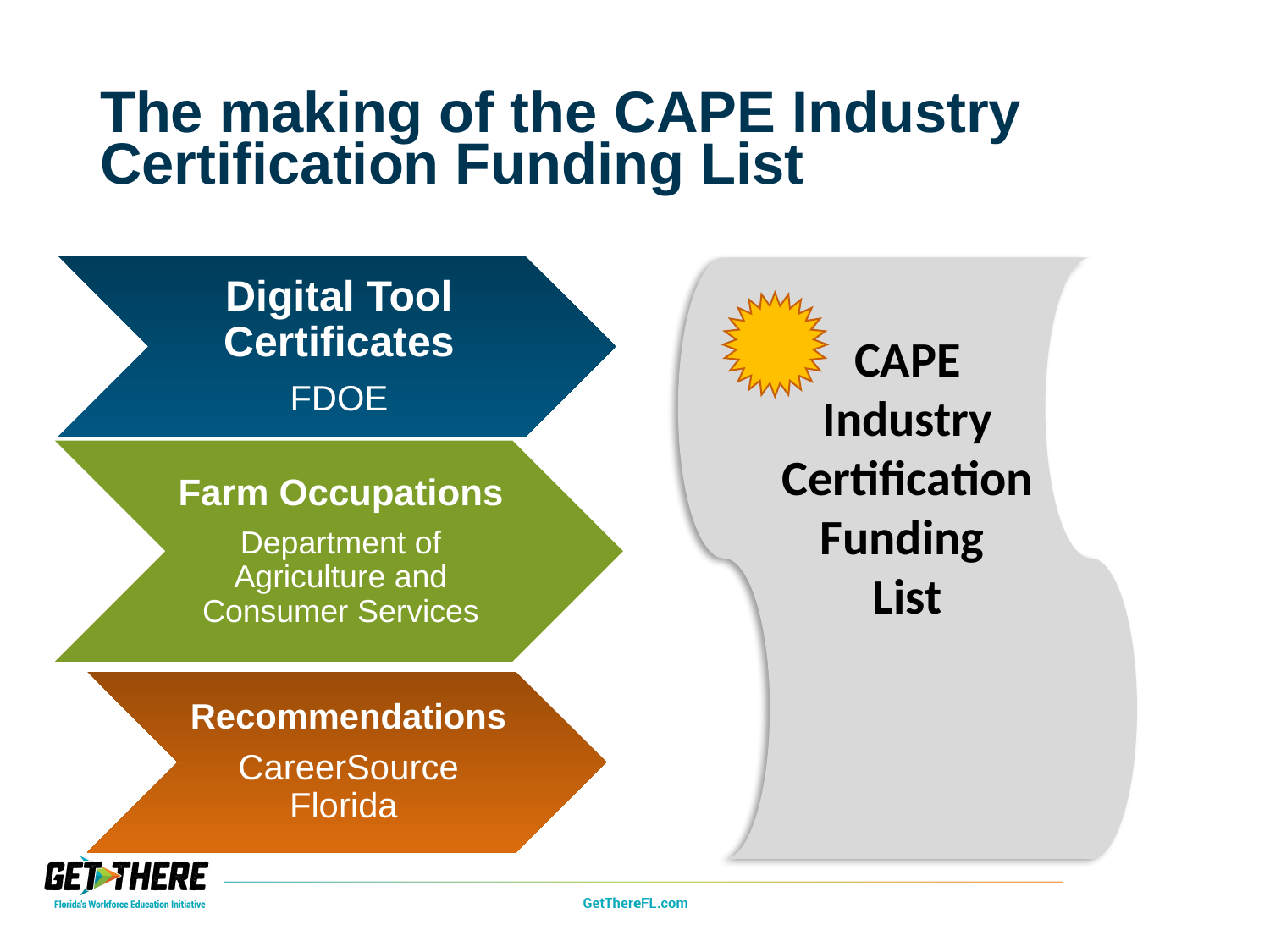

# The making of the CAPE Industry Certification Funding List
Digital Tool Certificates
FDOE
Farm Occupations
Department of Agriculture and Consumer Services
Recommendations
CareerSource Florida

CAPE Industry Certification Funding
List